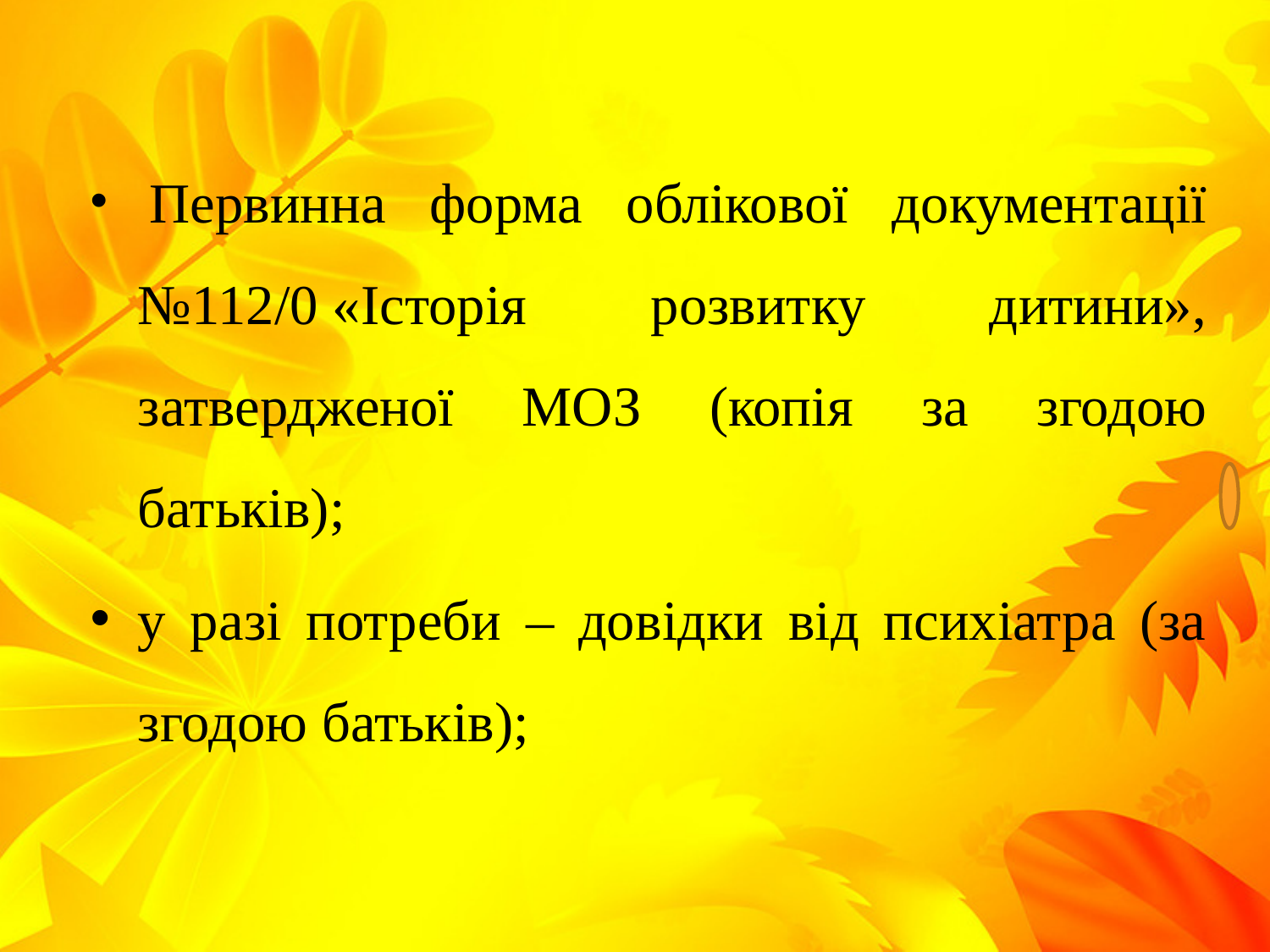

Первинна форма облікової документації №112/0 «Історія розвитку дитини», затвердженої МОЗ (копія за згодою батьків);
у разі потреби – довідки від психіатра (за згодою батьків);